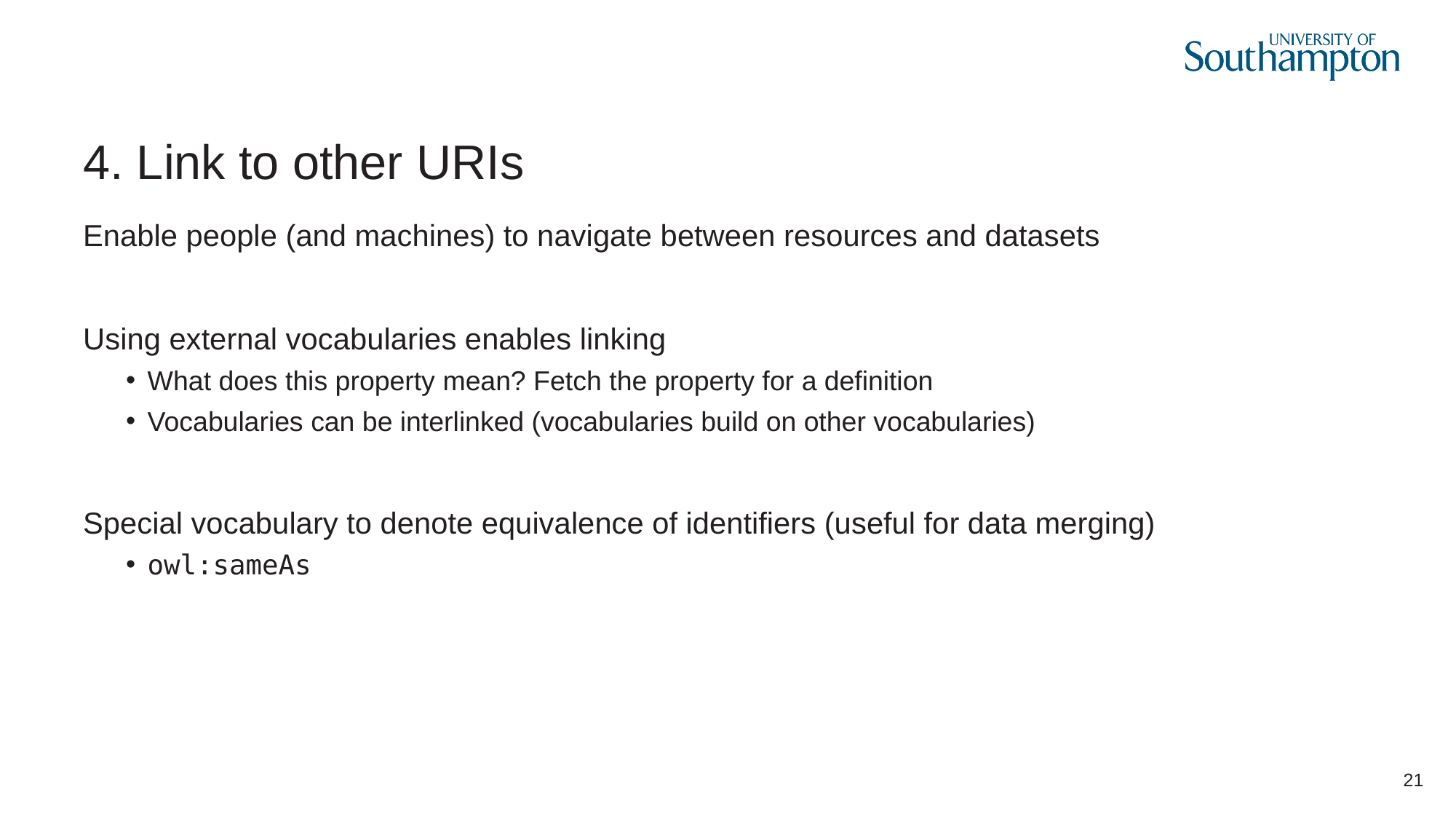

# 4. Link to other URIs
Enable people (and machines) to navigate between resources and datasets

Using external vocabularies enables linking
What does this property mean? Fetch the property for a definition
Vocabularies can be interlinked (vocabularies build on other vocabularies)

Special vocabulary to denote equivalence of identifiers (useful for data merging)
owl:sameAs